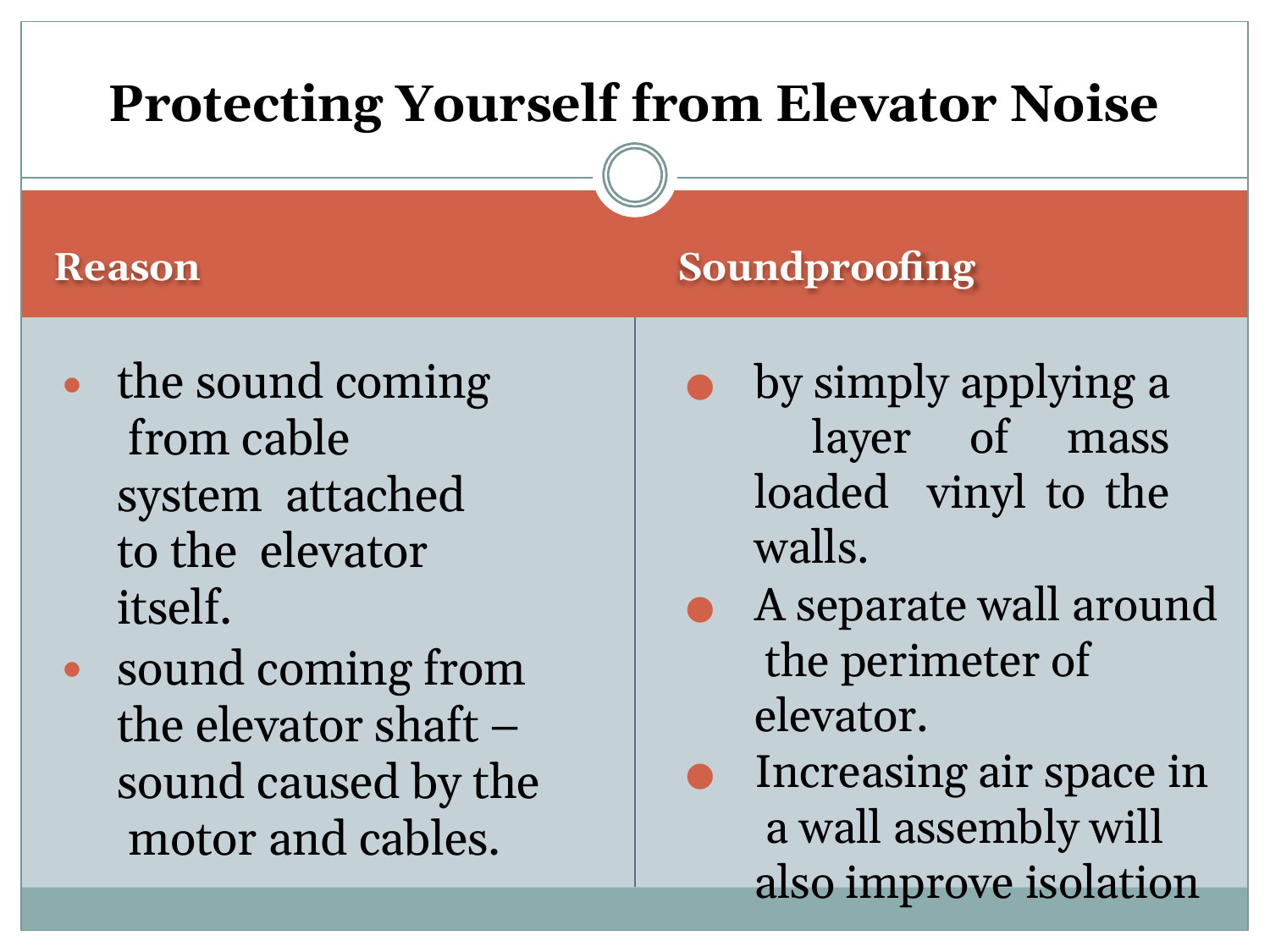

# Protecting Yourself from Elevator Noise

Soundproofing
Reason
by simply applying a  layer of mass loaded  vinyl to the walls.
A separate wall around  the perimeter of  elevator.
Increasing air space in  a wall assembly will  also improve isolation
the sound coming  from cable system  attached to the  elevator itself.
sound coming from  the elevator shaft –  sound caused by the  motor and cables.